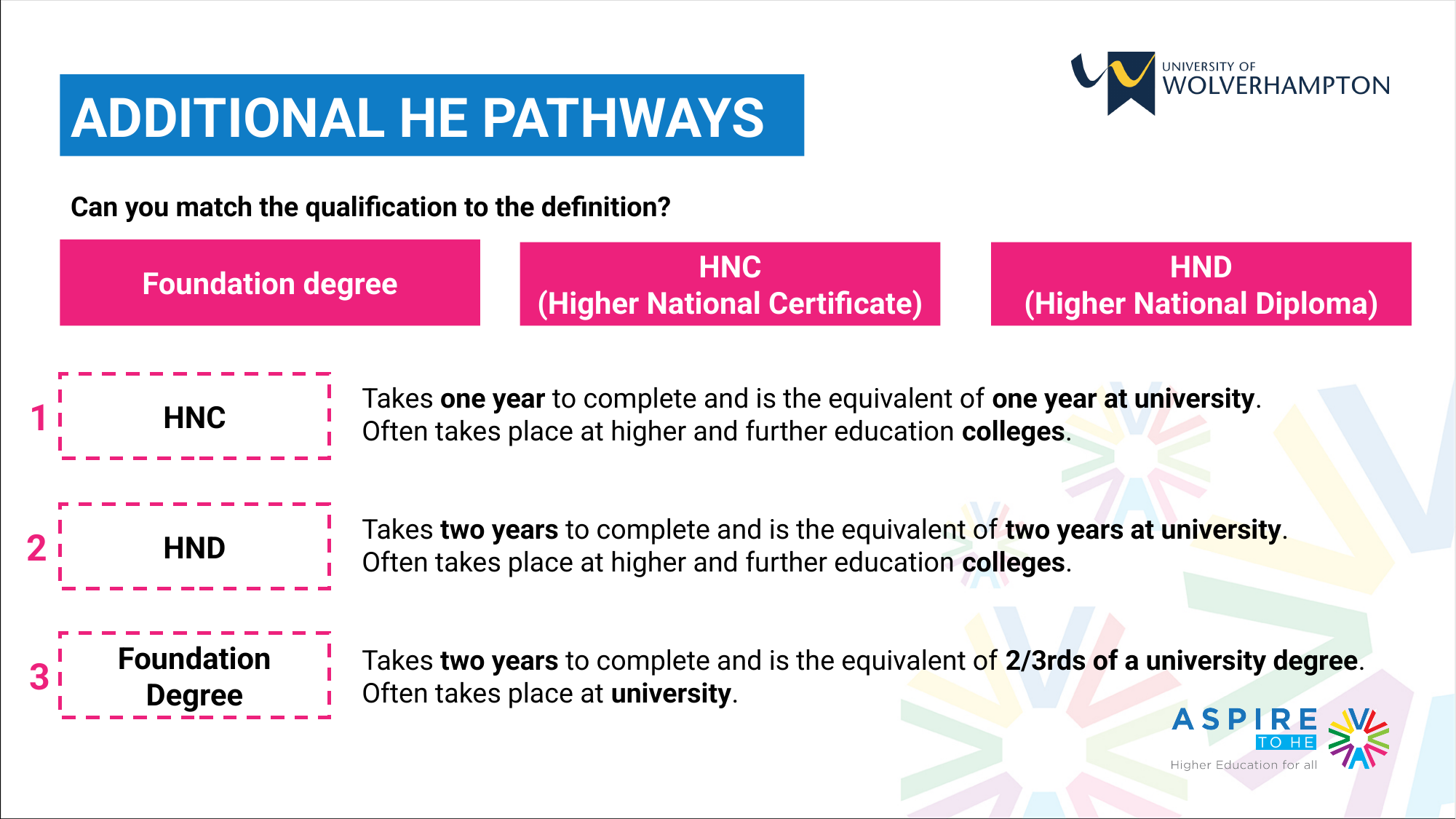

ADDITIONAL HE PATHWAYS
Can you match the qualification to the definition?
Foundation degree
HNC
(Higher National Certificate)
HND
(Higher National Diploma)
HNC
Takes one year to complete and is the equivalent of one year at university.
Often takes place at higher and further education colleges.

Takes two years to complete and is the equivalent of two years at university.
Often takes place at higher and further education colleges.

Takes two years to complete and is the equivalent of 2/3rds of a university degree.
Often takes place at university.
1
HND
2
Foundation Degree
3